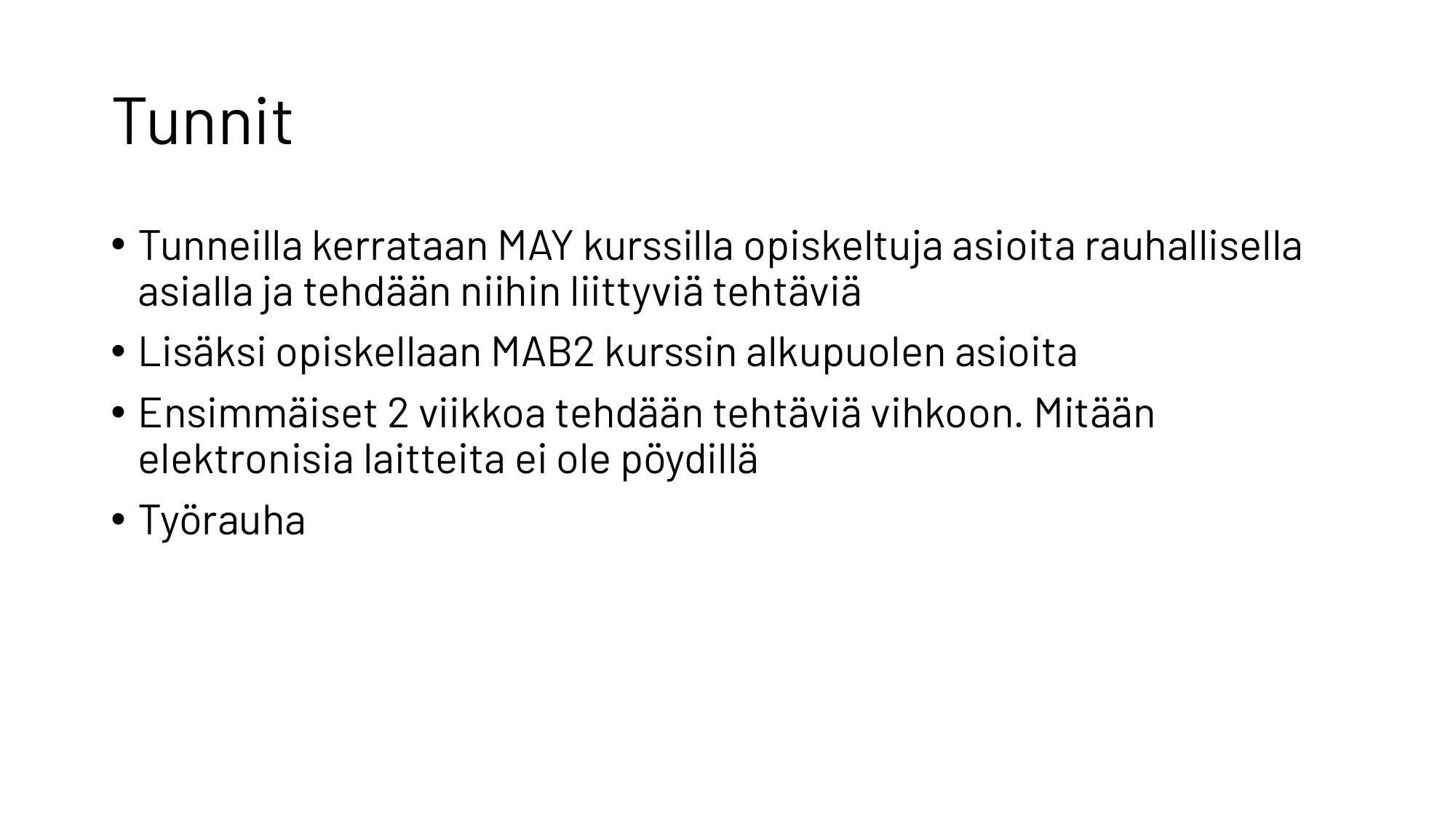

# Tunnit
Tunneilla kerrataan MAY kurssilla opiskeltuja asioita rauhallisella asialla ja tehdään niihin liittyviä tehtäviä
Lisäksi opiskellaan MAB2 kurssin alkupuolen asioita
Ensimmäiset 2 viikkoa tehdään tehtäviä vihkoon. Mitään elektronisia laitteita ei ole pöydillä
Työrauha